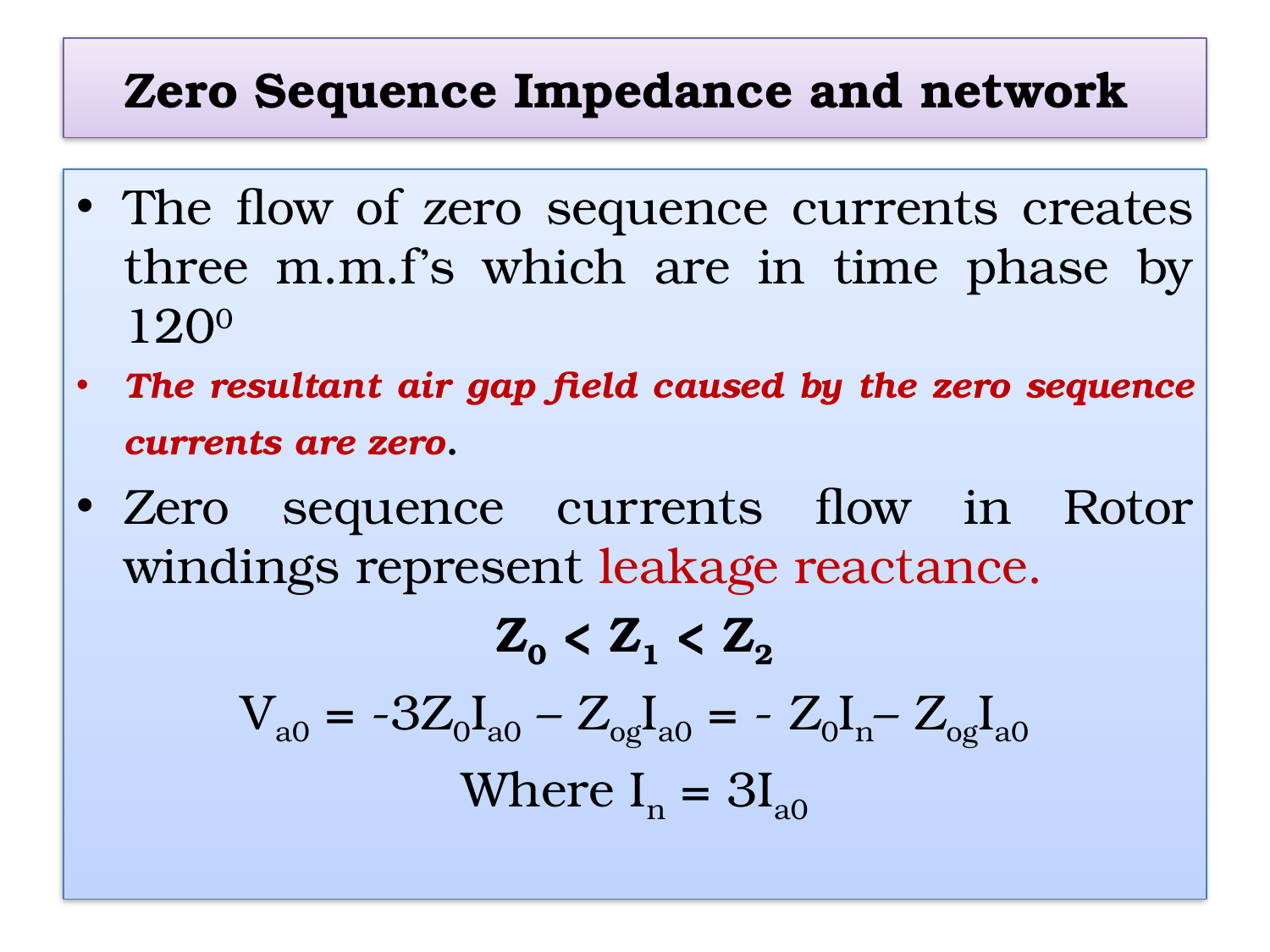

# Zero Sequence Impedance and network
The flow of zero sequence currents creates three m.m.f’s which are in time phase by 1200
The resultant air gap field caused by the zero sequence currents are zero.
Zero sequence currents flow in Rotor windings represent leakage reactance.
Z0 < Z1 < Z2
Va0 = -3Z0Ia0 – ZogIa0 = - Z0In– ZogIa0
Where In = 3Ia0